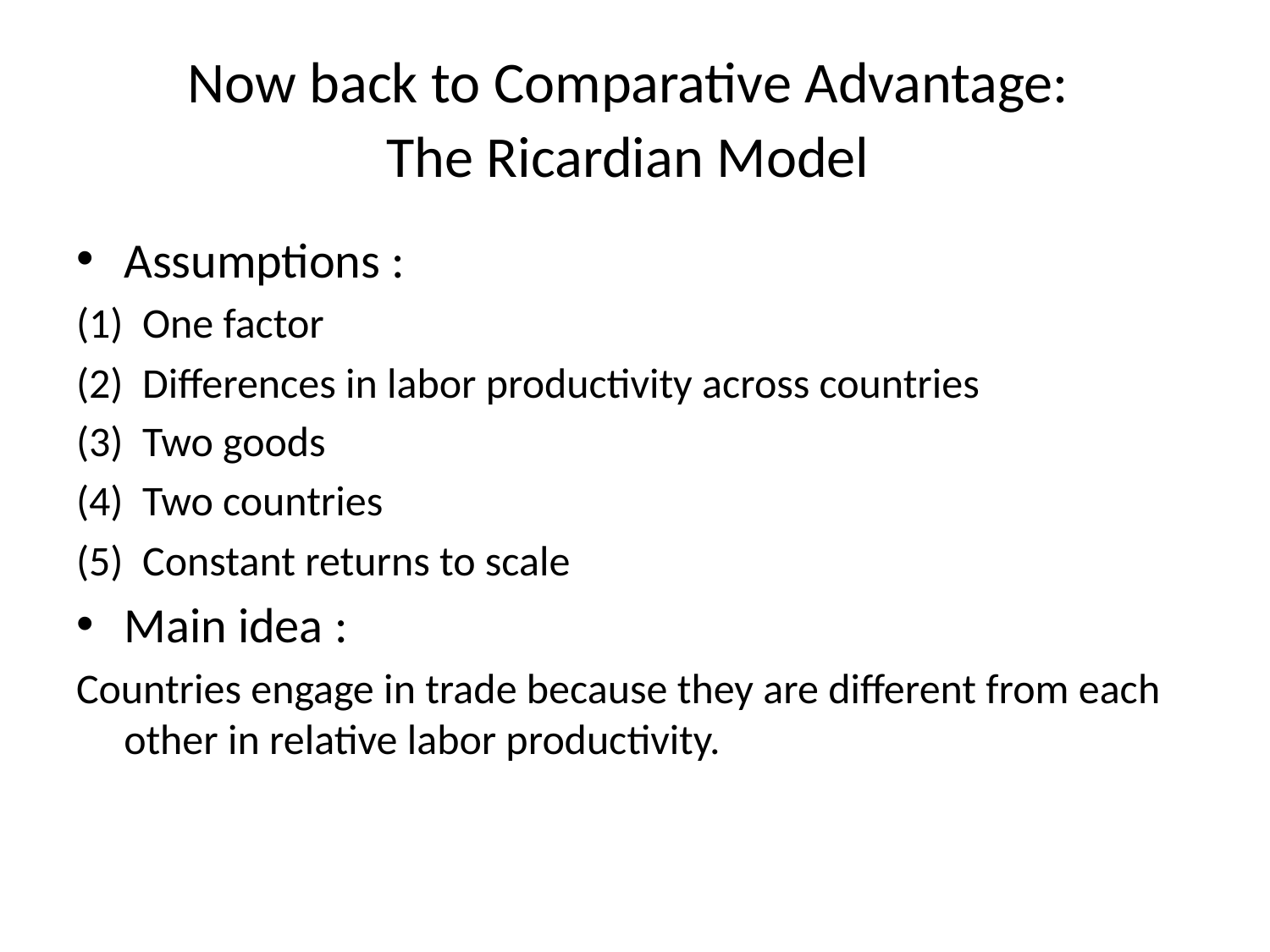

# Now back to Comparative Advantage: The Ricardian Model
Assumptions :
(1)  One factor
(2)  Differences in labor productivity across countries
(3)  Two goods
(4)  Two countries
(5)  Constant returns to scale
Main idea :
Countries engage in trade because they are different from each other in relative labor productivity.